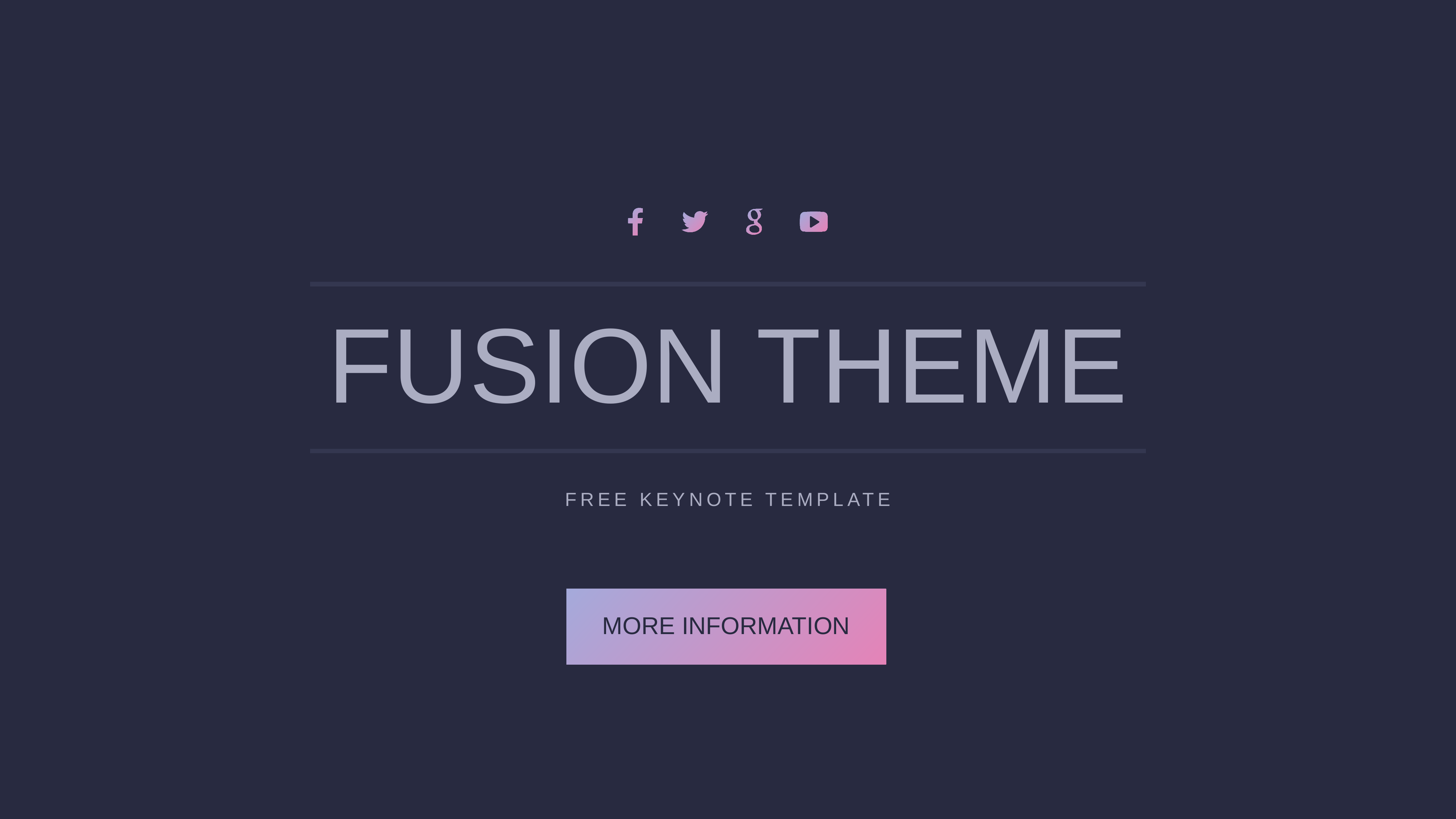

FUSION THEME

Free keynote template

More information